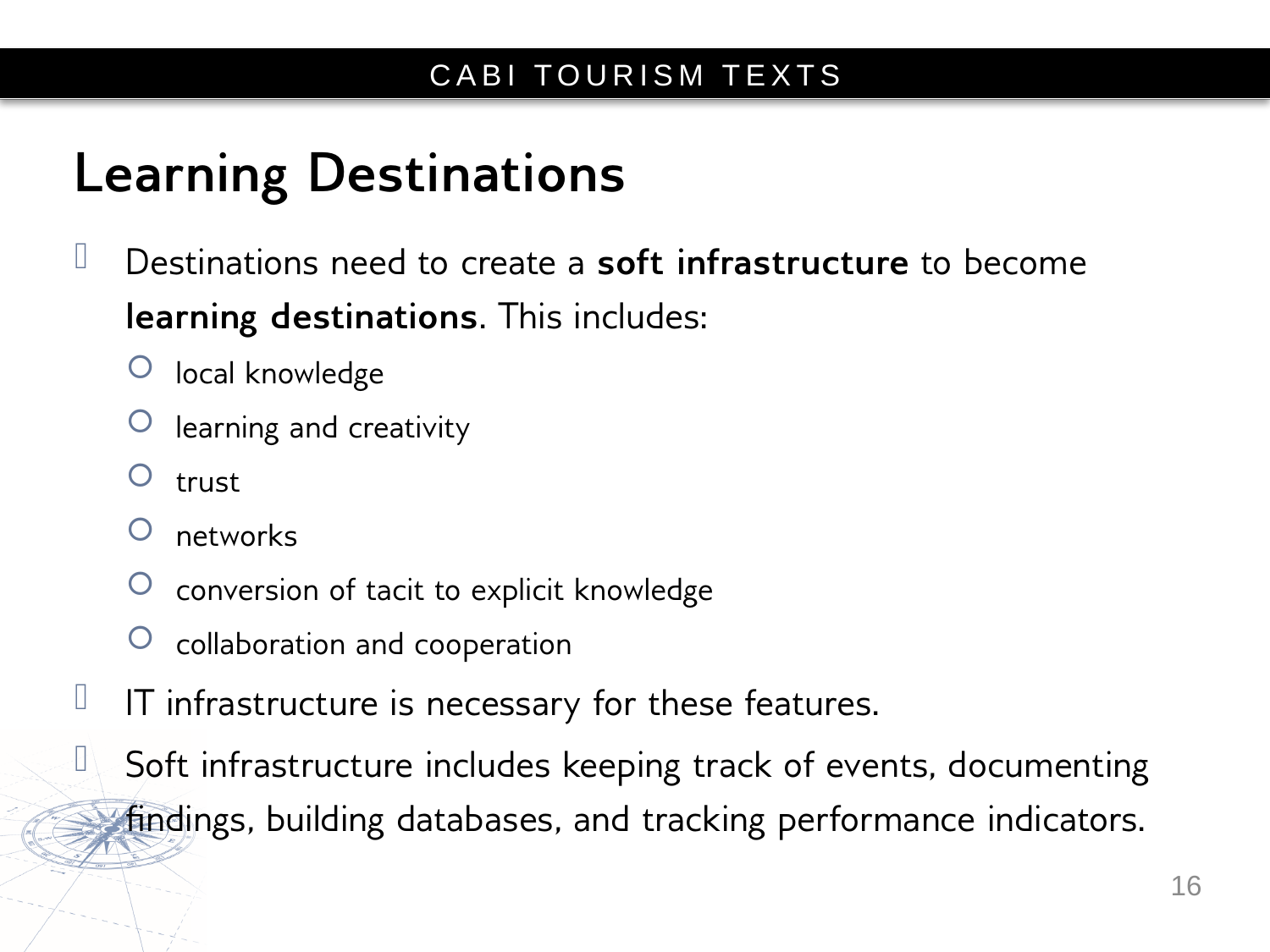

# Learning Destinations
Destinations need to create a soft infrastructure to become learning destinations. This includes:
local knowledge
learning and creativity
trust
networks
conversion of tacit to explicit knowledge
collaboration and cooperation
IT infrastructure is necessary for these features.
Soft infrastructure includes keeping track of events, documenting findings, building databases, and tracking performance indicators.
16